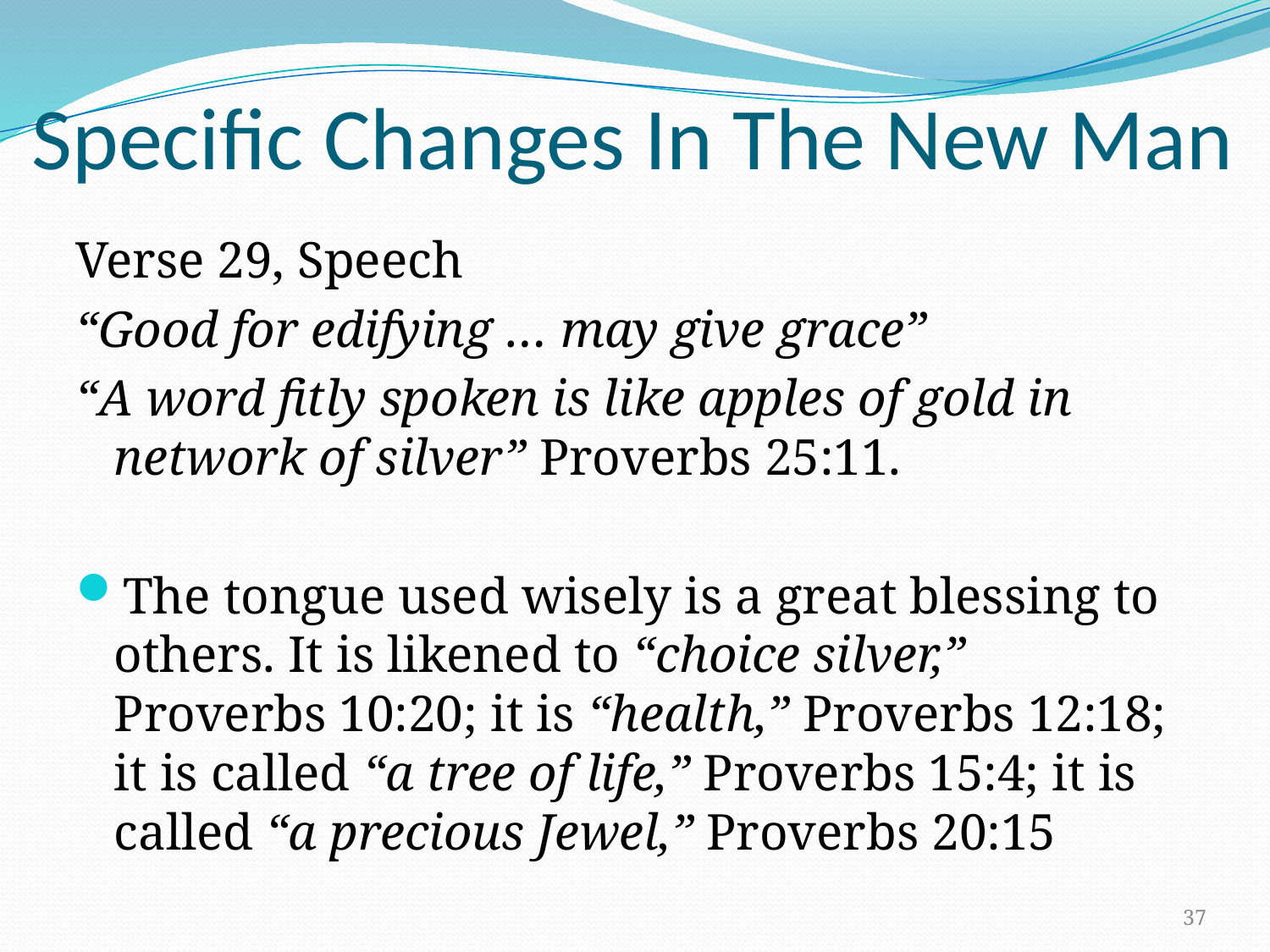

# Specific Changes In The New Man
Verse 29, Speech
“Good for edifying … may give grace”
“A word fitly spoken is like apples of gold in network of silver” Proverbs 25:11.

The tongue used wisely is a great blessing to others. It is likened to “choice silver,”
Proverbs 10:20; it is “health,” Proverbs 12:18; it is called “a tree of life,” Proverbs 15:4; it is called “a precious Jewel,” Proverbs 20:15
37